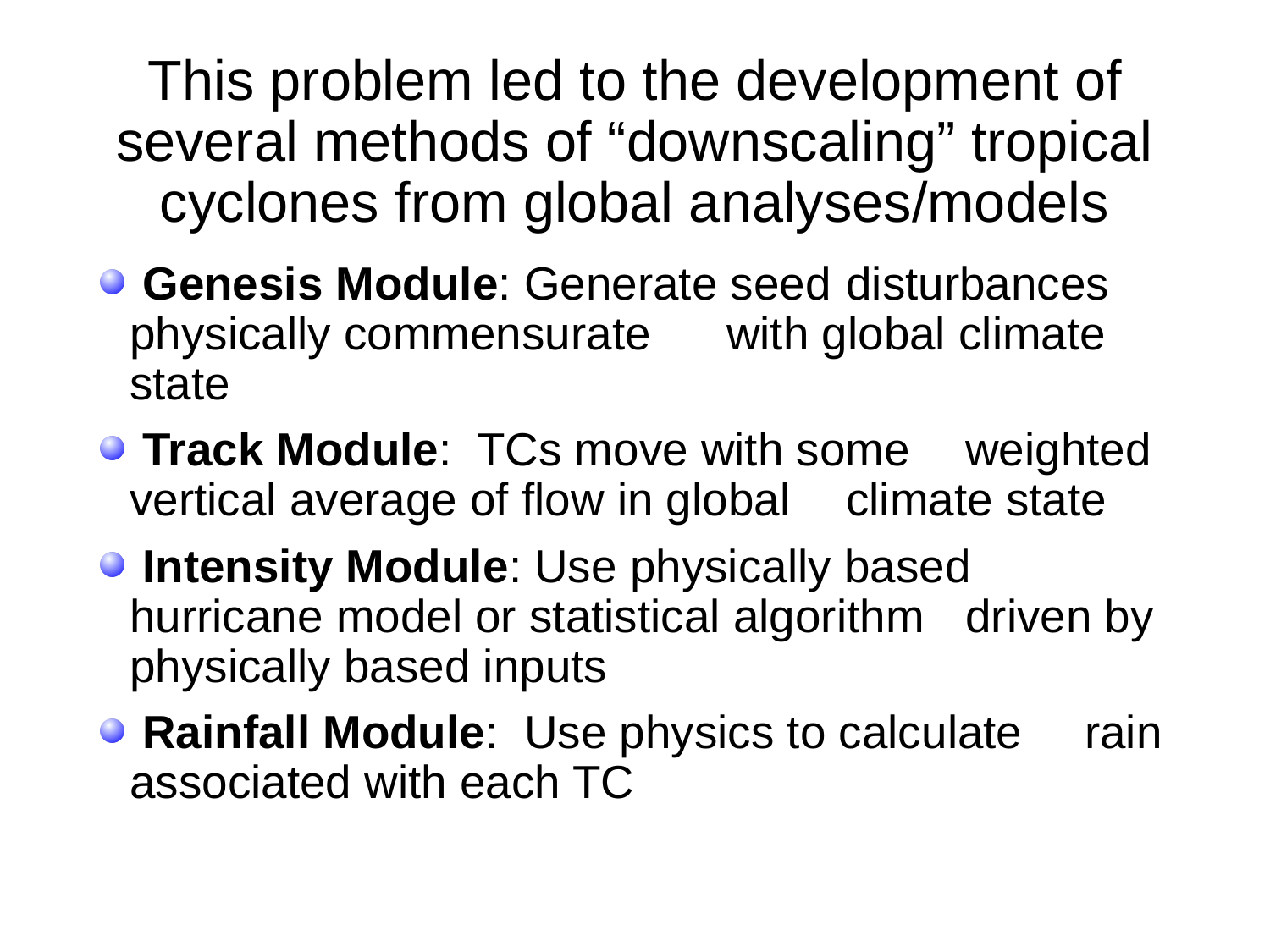

# This problem led to the development of several methods of “downscaling” tropical cyclones from global analyses/models
 Genesis Module: Generate seed 	disturbances physically commensurate 	with global climate state
 Track Module:  TCs move with some 	weighted vertical average of flow in global 	climate state
 Intensity Module: Use physically based 	hurricane model or statistical algorithm 	driven by physically based inputs
 Rainfall Module:  Use physics to calculate 	rain associated with each TC